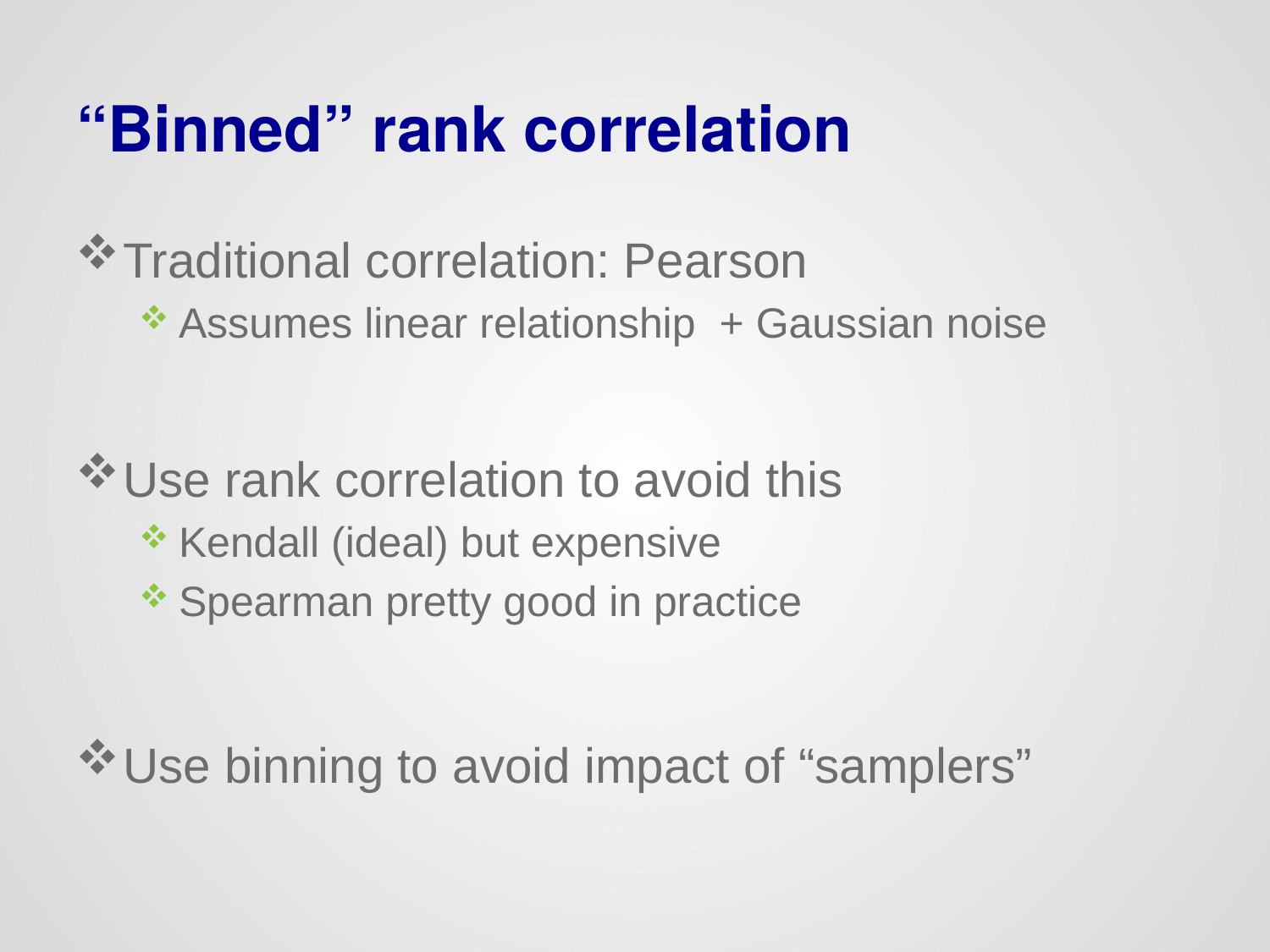

# “Binned” rank correlation
Traditional correlation: Pearson
Assumes linear relationship  + Gaussian noise

Use rank correlation to avoid this
Kendall (ideal) but expensive
Spearman pretty good in practice

Use binning to avoid impact of “samplers”